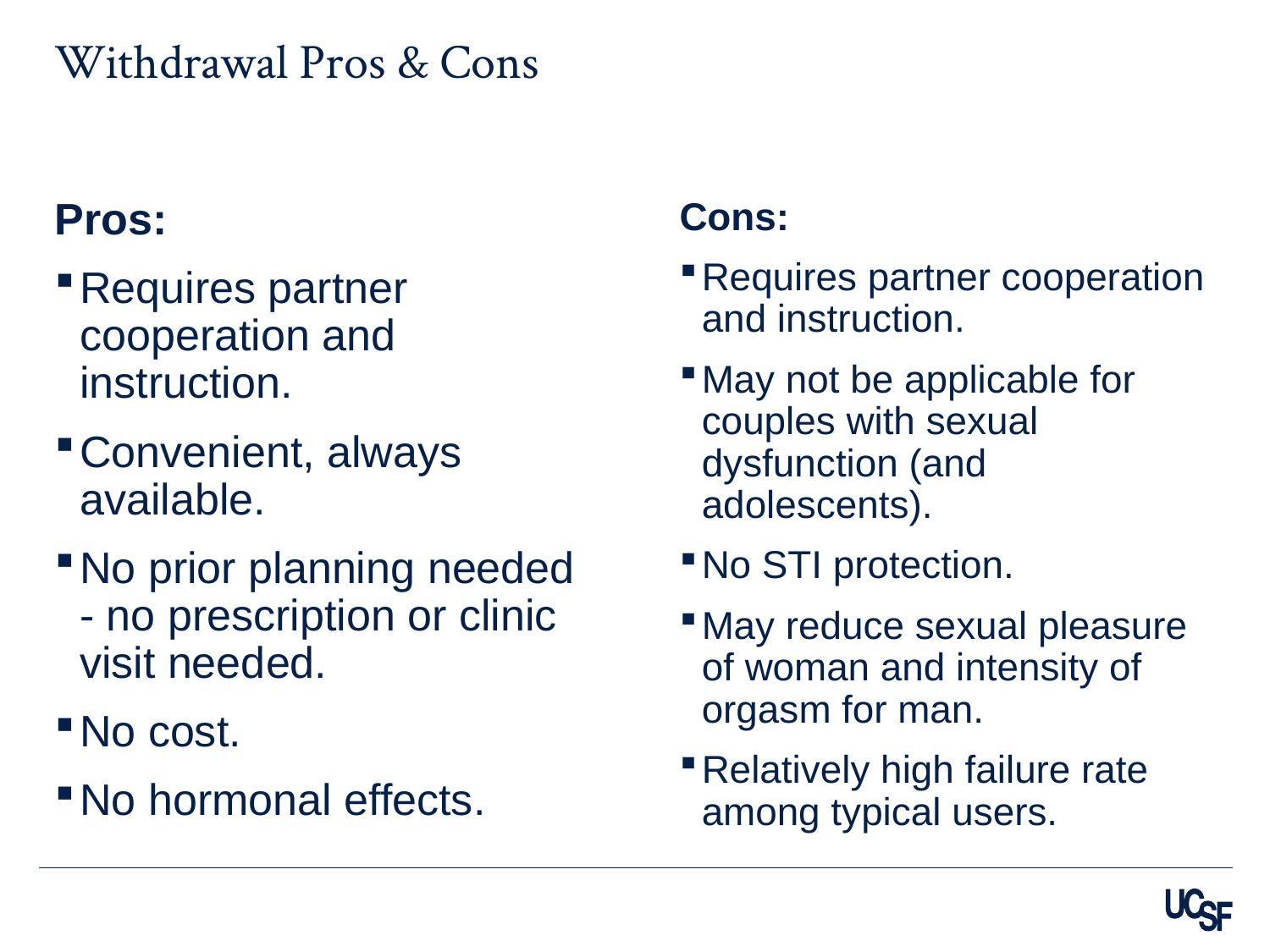

# Withdrawal Pros & Cons
Pros:
Requires partner cooperation and instruction.
Convenient, always available.
No prior planning needed - no prescription or clinic visit needed.
No cost.
No hormonal effects.
Cons:
Requires partner cooperation and instruction.
May not be applicable for couples with sexual dysfunction (and adolescents).
No STI protection.
May reduce sexual pleasure of woman and intensity of orgasm for man.
Relatively high failure rate among typical users.